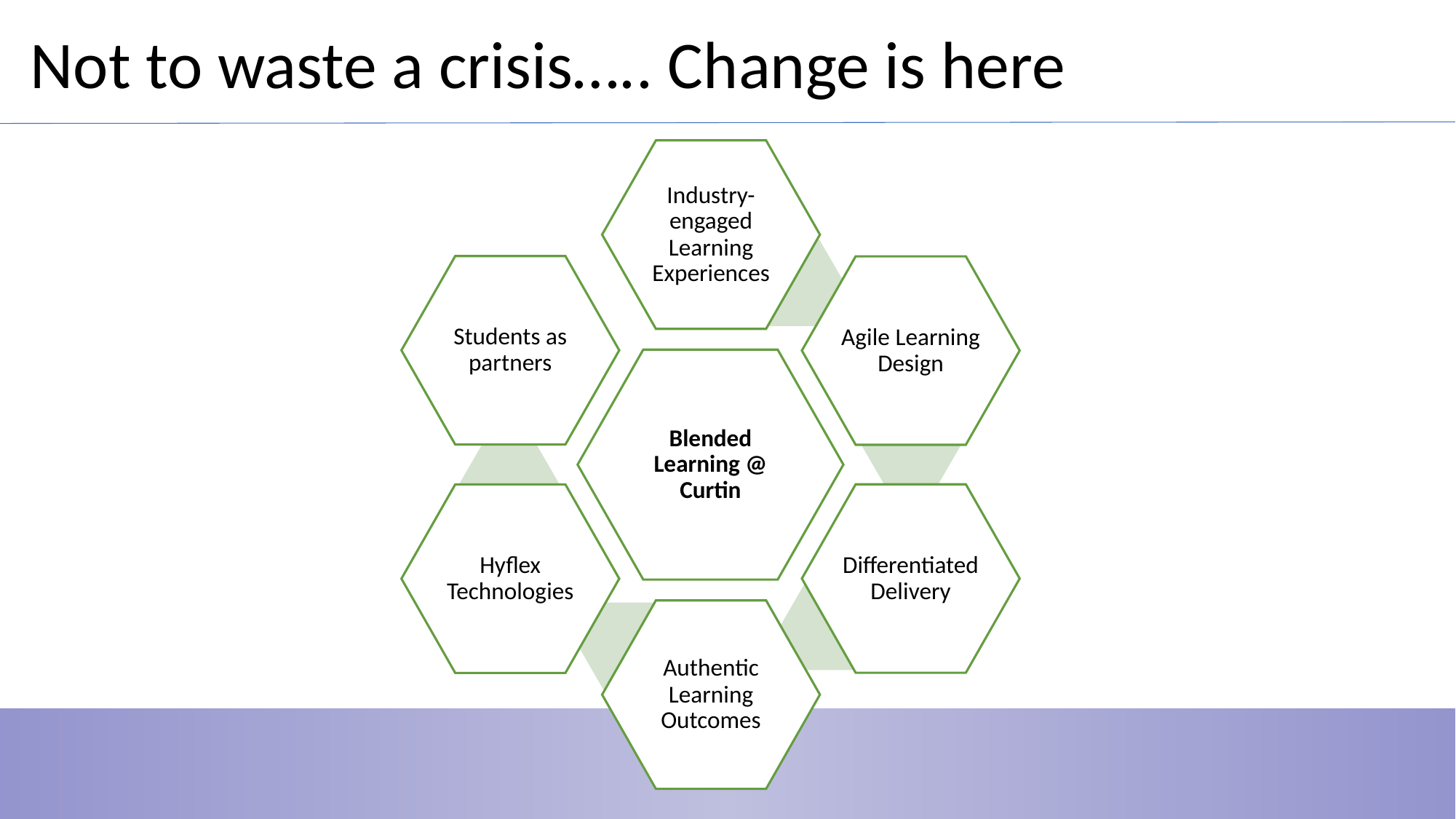

# Not to waste a crisis….. Change is here
Blended Learning @ Curtin
Industry-engaged Learning Experiences
Agile Learning Design
Differentiated Delivery
Authentic Learning Outcomes
Hyflex Technologies
Students as partners